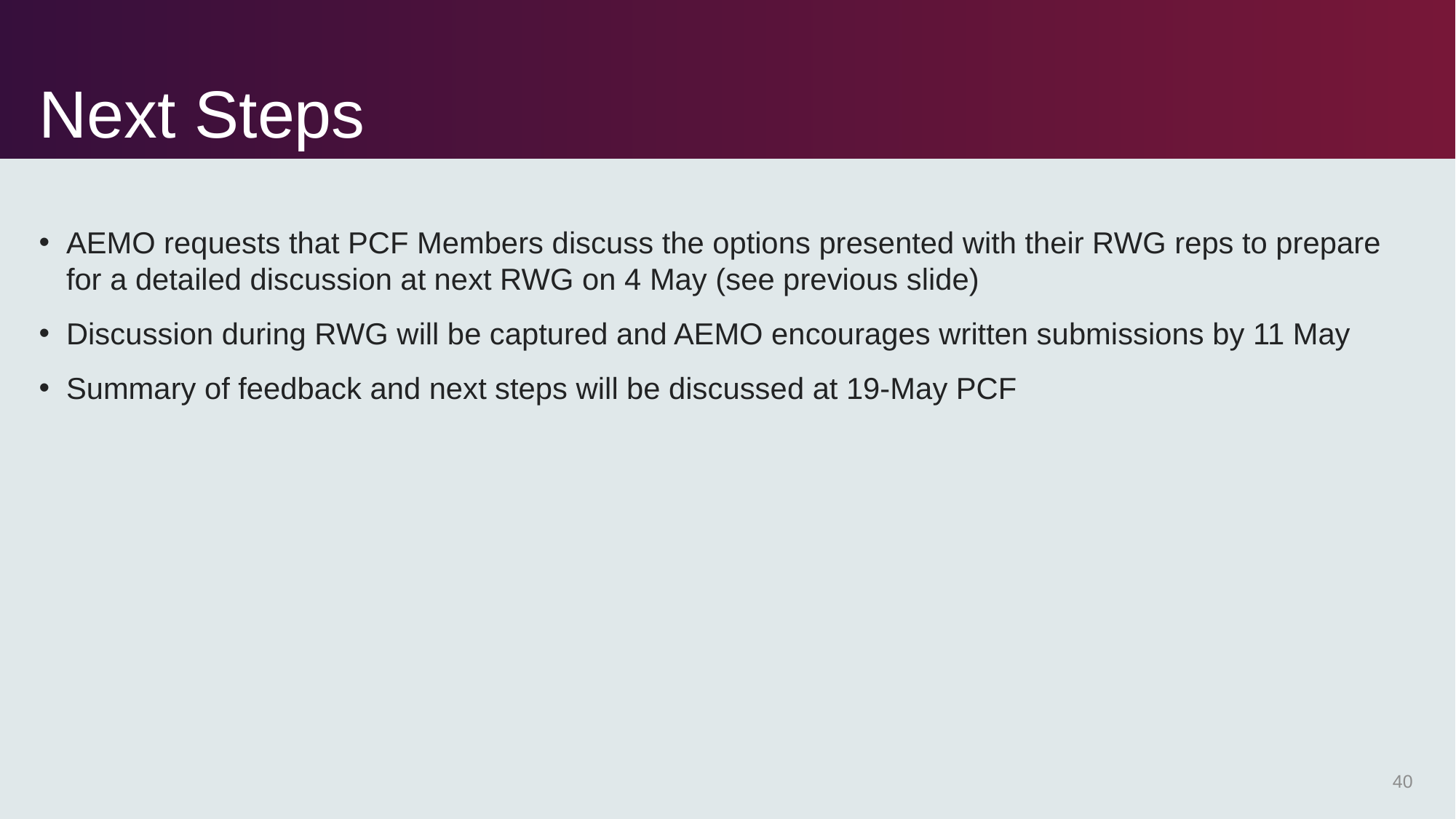

# Next Steps
AEMO requests that PCF Members discuss the options presented with their RWG reps to prepare for a detailed discussion at next RWG on 4 May (see previous slide)
Discussion during RWG will be captured and AEMO encourages written submissions by 11 May
Summary of feedback and next steps will be discussed at 19-May PCF
40